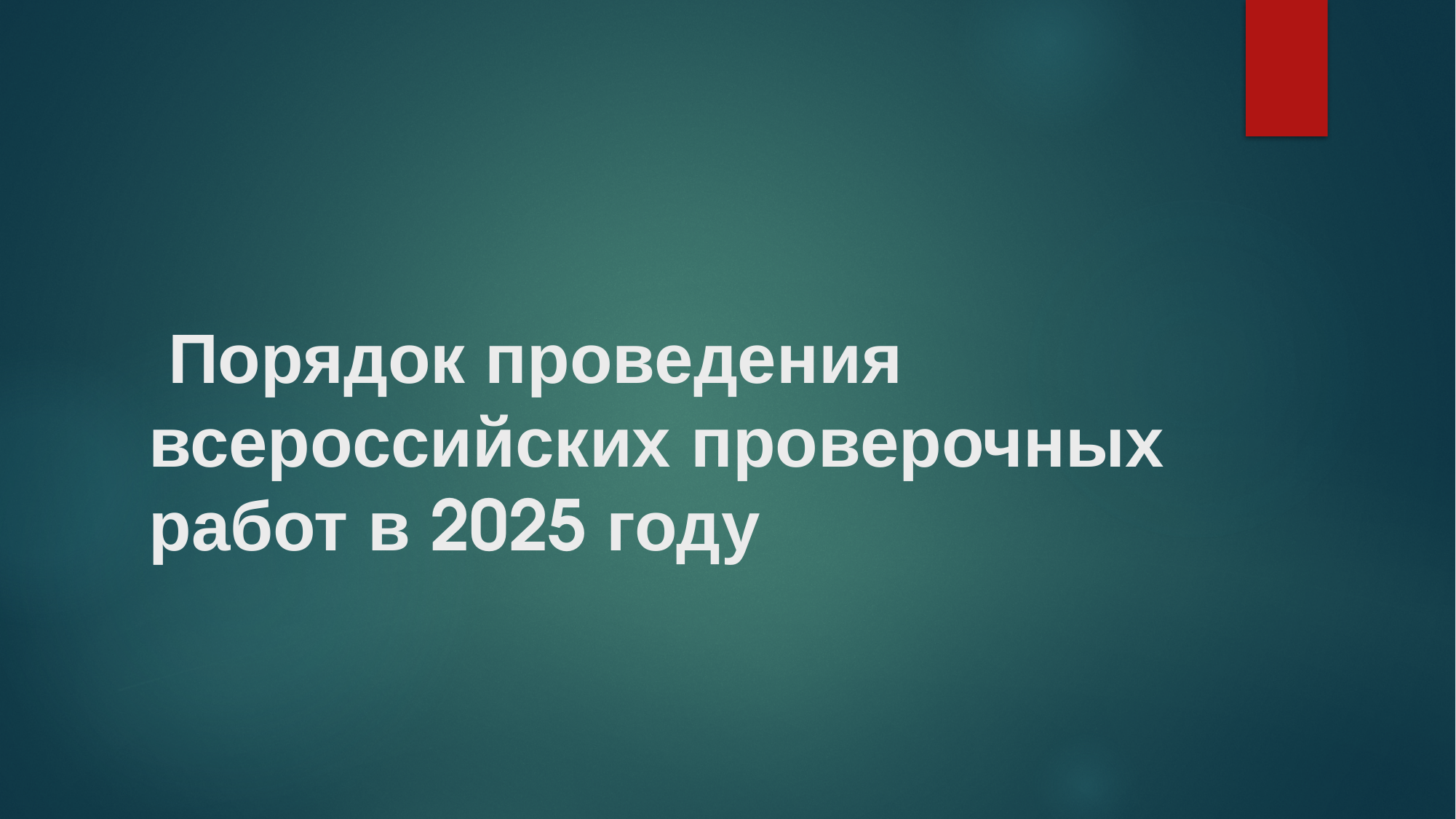

# Порядок проведения всероссийских проверочных работ в 2025 году